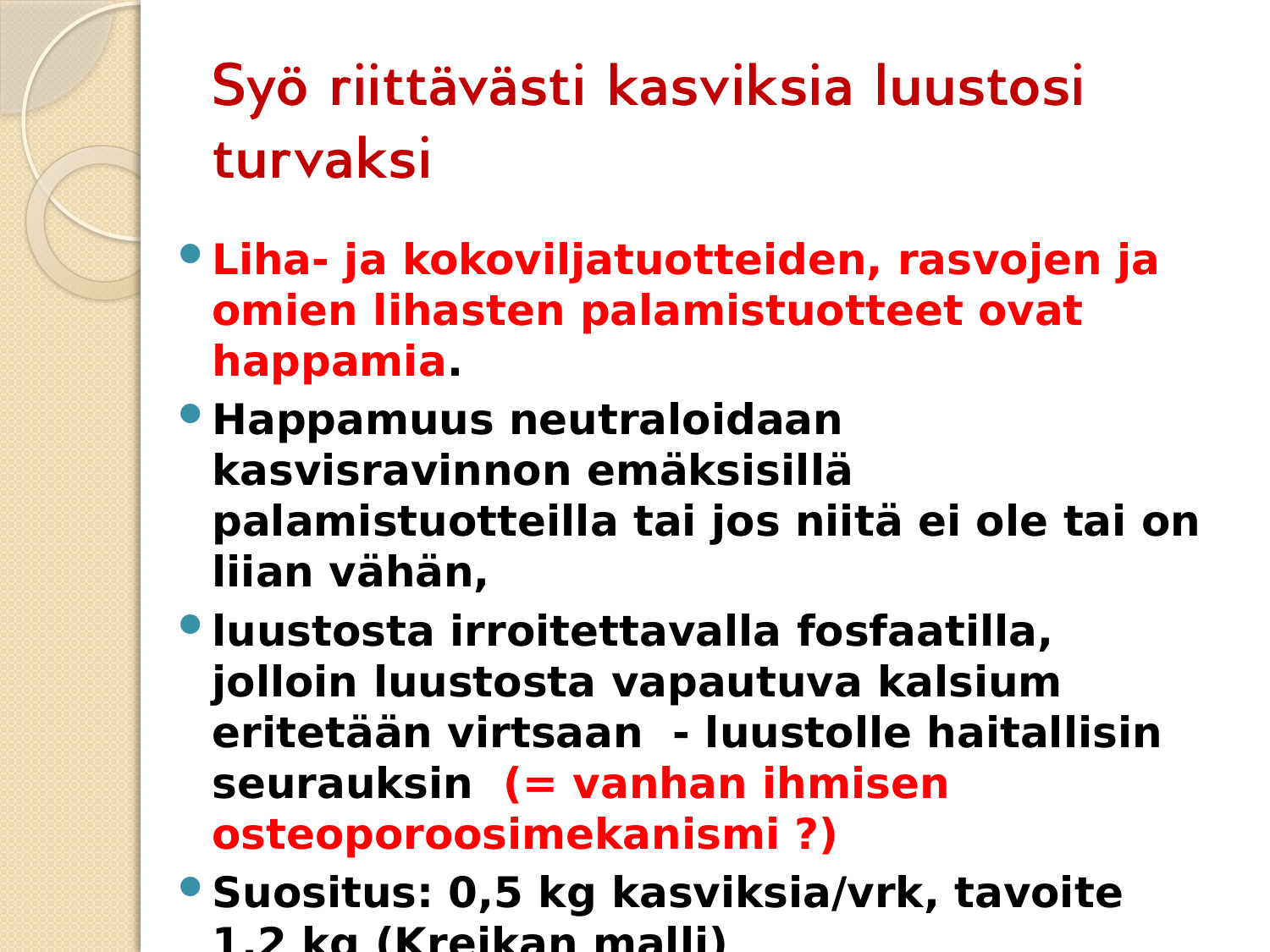

# Syö riittävästi kasviksia luustosi turvaksi
Liha- ja kokoviljatuotteiden, rasvojen ja omien lihasten palamistuotteet ovat happamia.
Happamuus neutraloidaan kasvisravinnon emäksisillä palamistuotteilla tai jos niitä ei ole tai on liian vähän,
luustosta irroitettavalla fosfaatilla, jolloin luustosta vapautuva kalsium  eritetään virtsaan  - luustolle haitallisin seurauksin  (= vanhan ihmisen  osteoporoosimekanismi ?)
Suositus: 0,5 kg kasviksia/vrk, tavoite 1,2 kg (Kreikan malli)